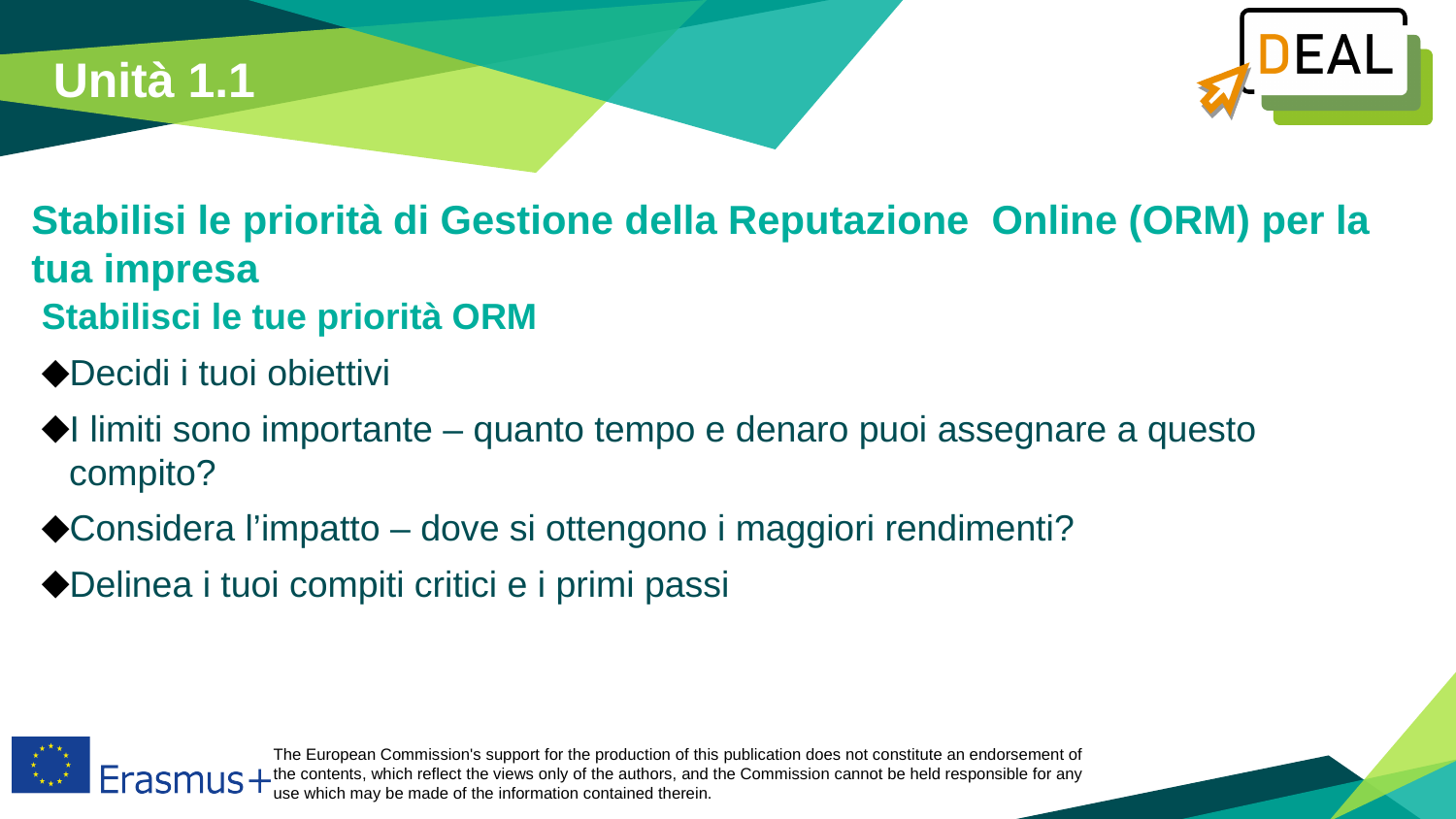

Unità 1.1
Stabilisi le priorità di Gestione della Reputazione  Online (ORM) per la tua impresa

Stabilisci le tue priorità ORM
Decidi i tuoi obiettivi
I limiti sono importante – quanto tempo e denaro puoi assegnare a questo compito?
Considera l’impatto – dove si ottengono i maggiori rendimenti?
Delinea i tuoi compiti critici e i primi passi